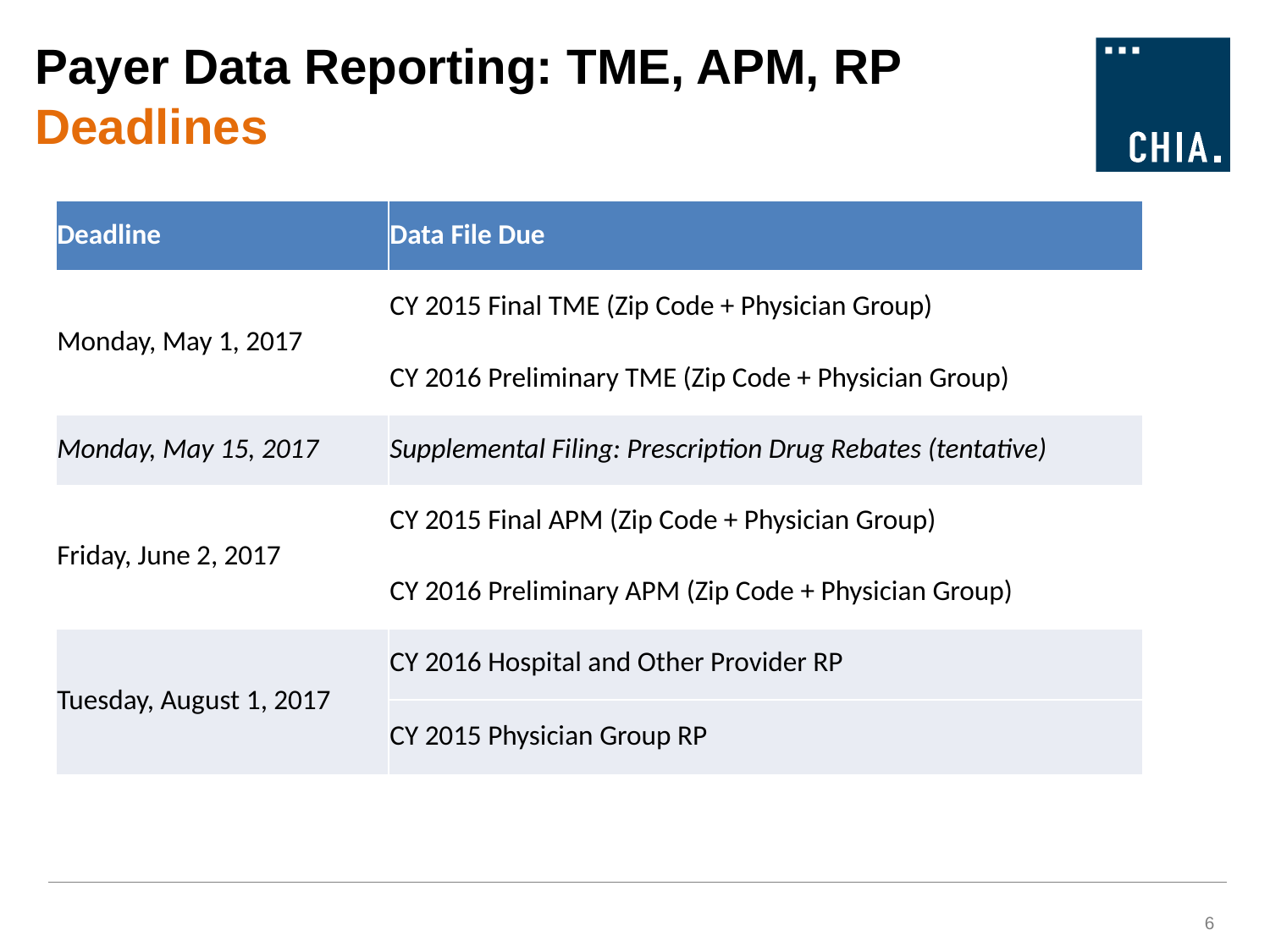

Payer Data Reporting: TME, APM, RP
Deadlines

| Deadline | Data File Due |
| --- | --- |
| Monday, May 1, 2017 | CY 2015 Final TME (Zip Code + Physician Group) |
|  | CY 2016 Preliminary TME (Zip Code + Physician Group) |
| Monday, May 15, 2017 | Supplemental Filing: Prescription Drug Rebates (tentative) |
| Friday, June 2, 2017 | CY 2015 Final APM (Zip Code + Physician Group) |
|  | CY 2016 Preliminary APM (Zip Code + Physician Group) |
| Tuesday, August 1, 2017 | CY 2016 Hospital and Other Provider RP |
|  | CY 2015 Physician Group RP |
6